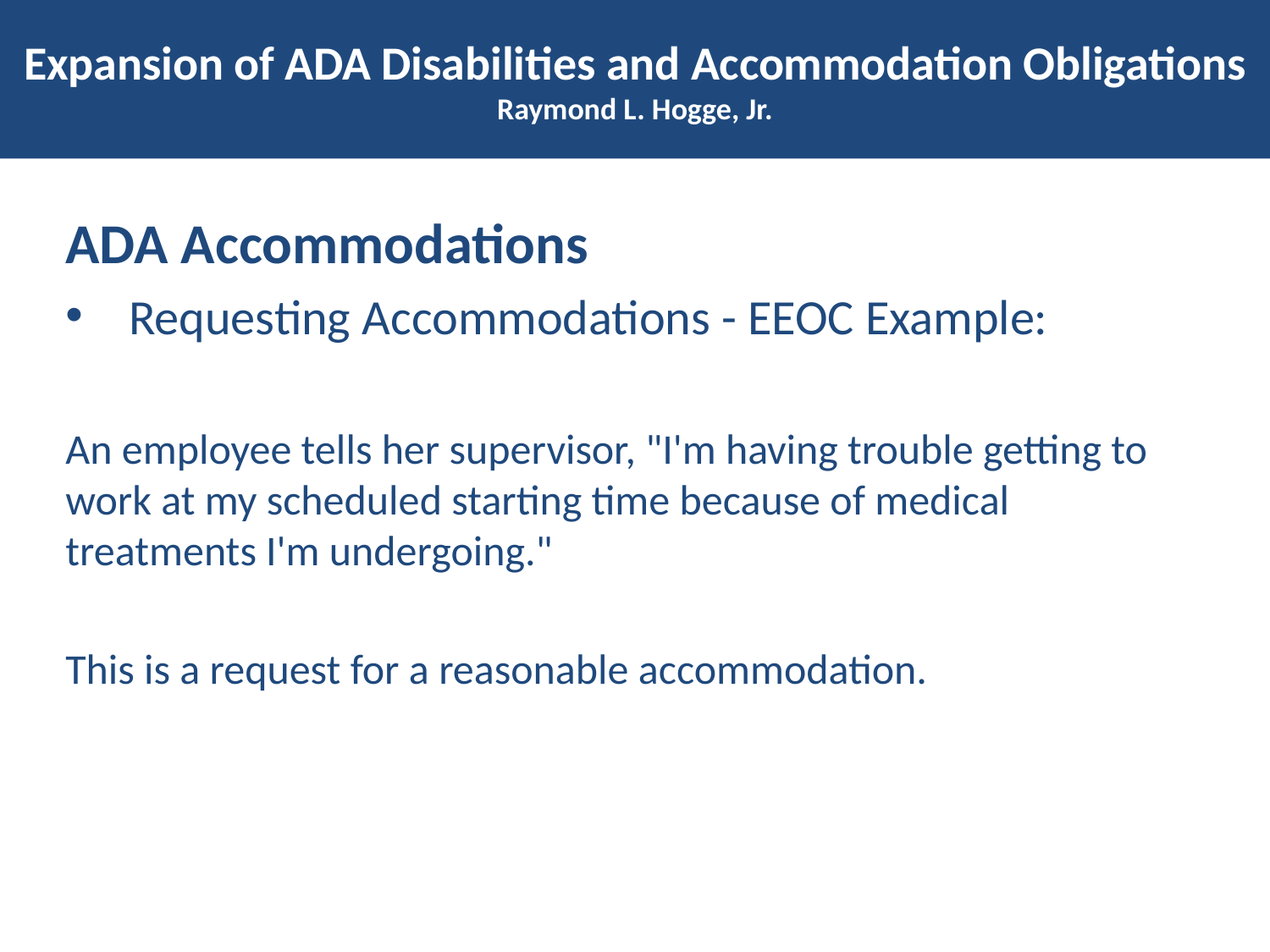

# Expansion of ADA Disabilities and Accommodation Obligations Raymond L. Hogge, Jr.
ADA Accommodations
Requesting Accommodations - EEOC Example:

An employee tells her supervisor, "I'm having trouble getting to work at my scheduled starting time because of medical treatments I'm undergoing."

This is a request for a reasonable accommodation.